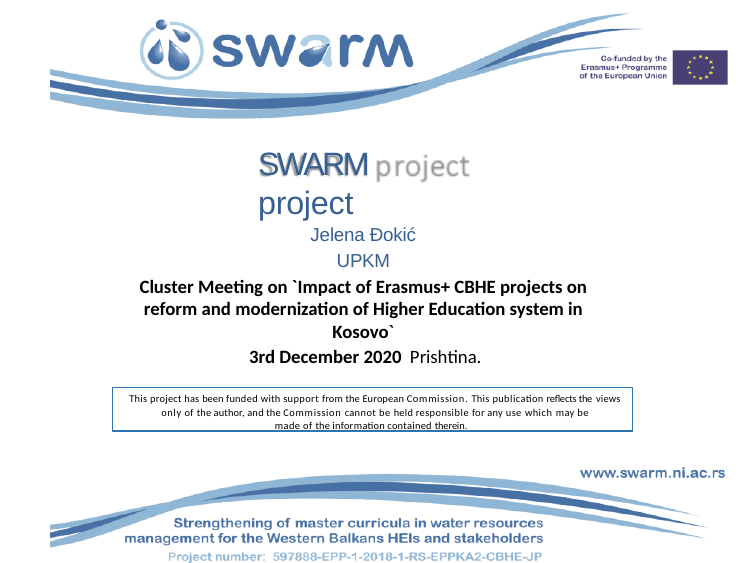

# SWARM project
Jelena Đokić
UPKM
Cluster Meeting on `Impact of Erasmus+ CBHE projects on reform and modernization of Higher Education system in Kosovo`
 3rd December 2020  Prishtina.

This project has been funded with support from the European Commission. This publication reflects the  views only of the author, and the Commission cannot be held responsible for any use which may be
made of the information contained therein.